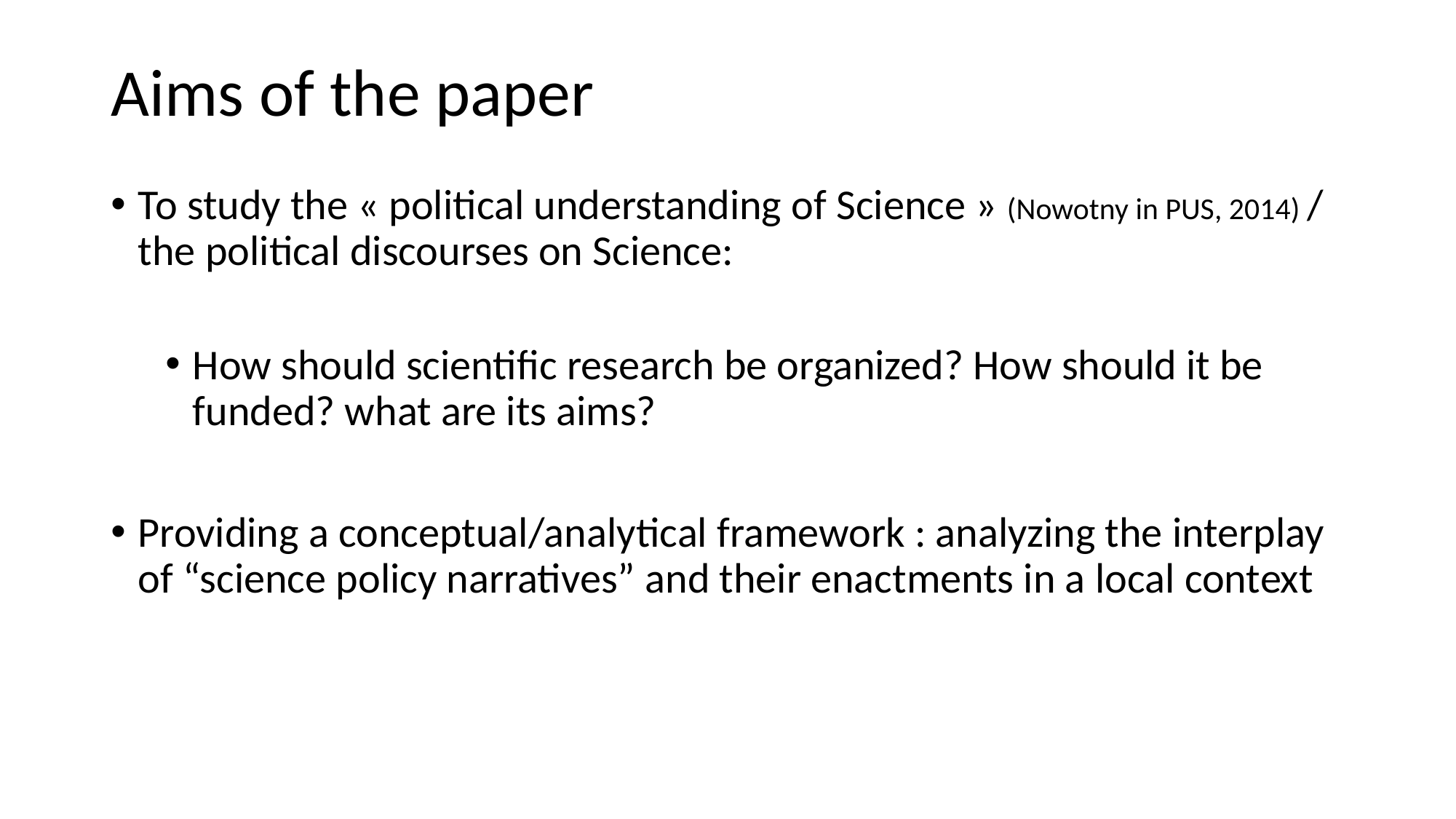

# Aims of the paper
To study the « political understanding of Science » (Nowotny in PUS, 2014) / the political discourses on Science:

How should scientific research be organized? How should it be funded? what are its aims?

Providing a conceptual/analytical framework : analyzing the interplay of “science policy narratives” and their enactments in a local context